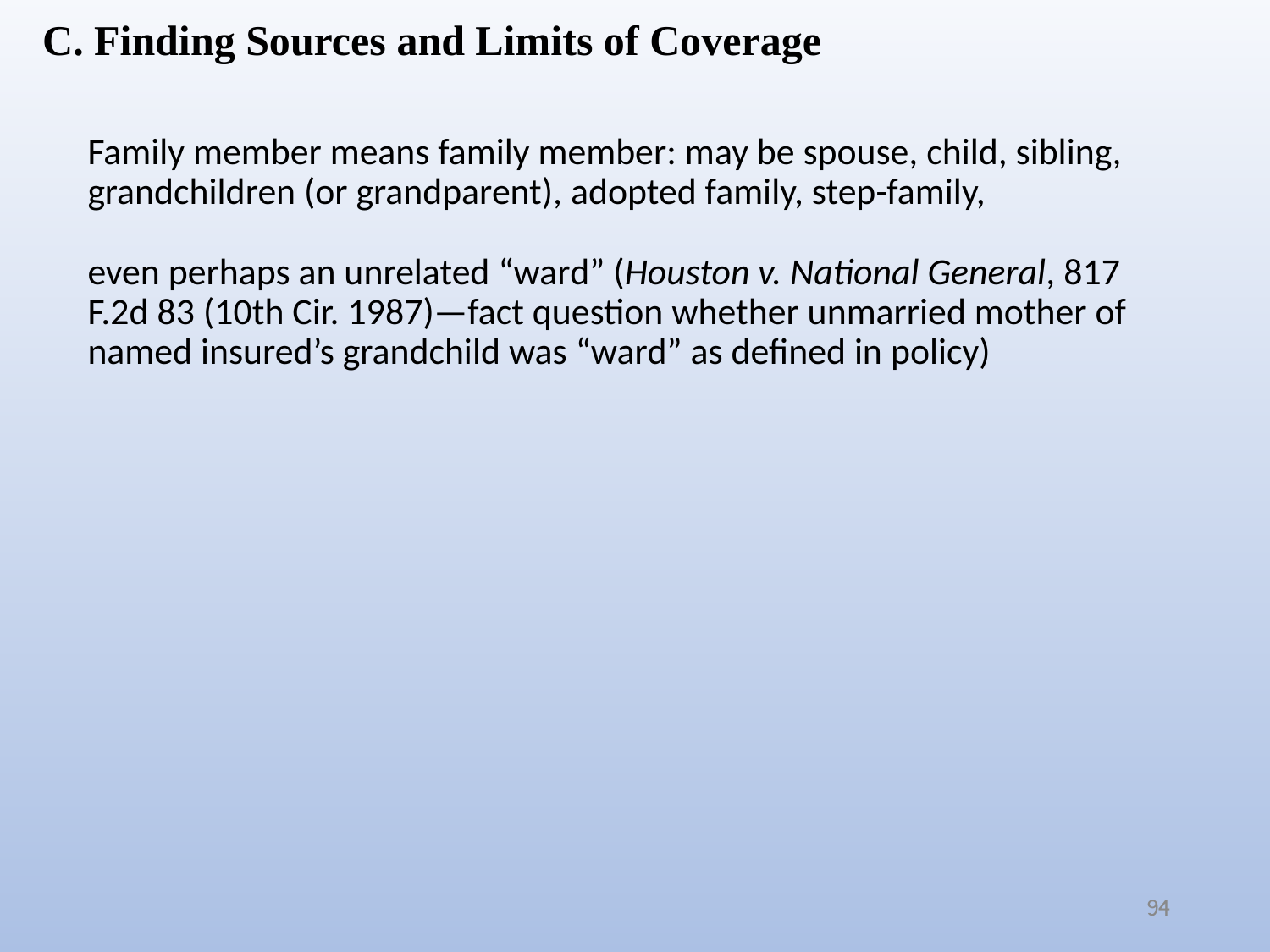

C. Finding Sources and Limits of Coverage
Family member means family member: may be spouse, child, sibling, grandchildren (or grandparent), adopted family, step-family,

even perhaps an unrelated “ward” (Houston v. National General, 817 F.2d 83 (10th Cir. 1987)—fact question whether unmarried mother of named insured’s grandchild was “ward” as defined in policy)
94